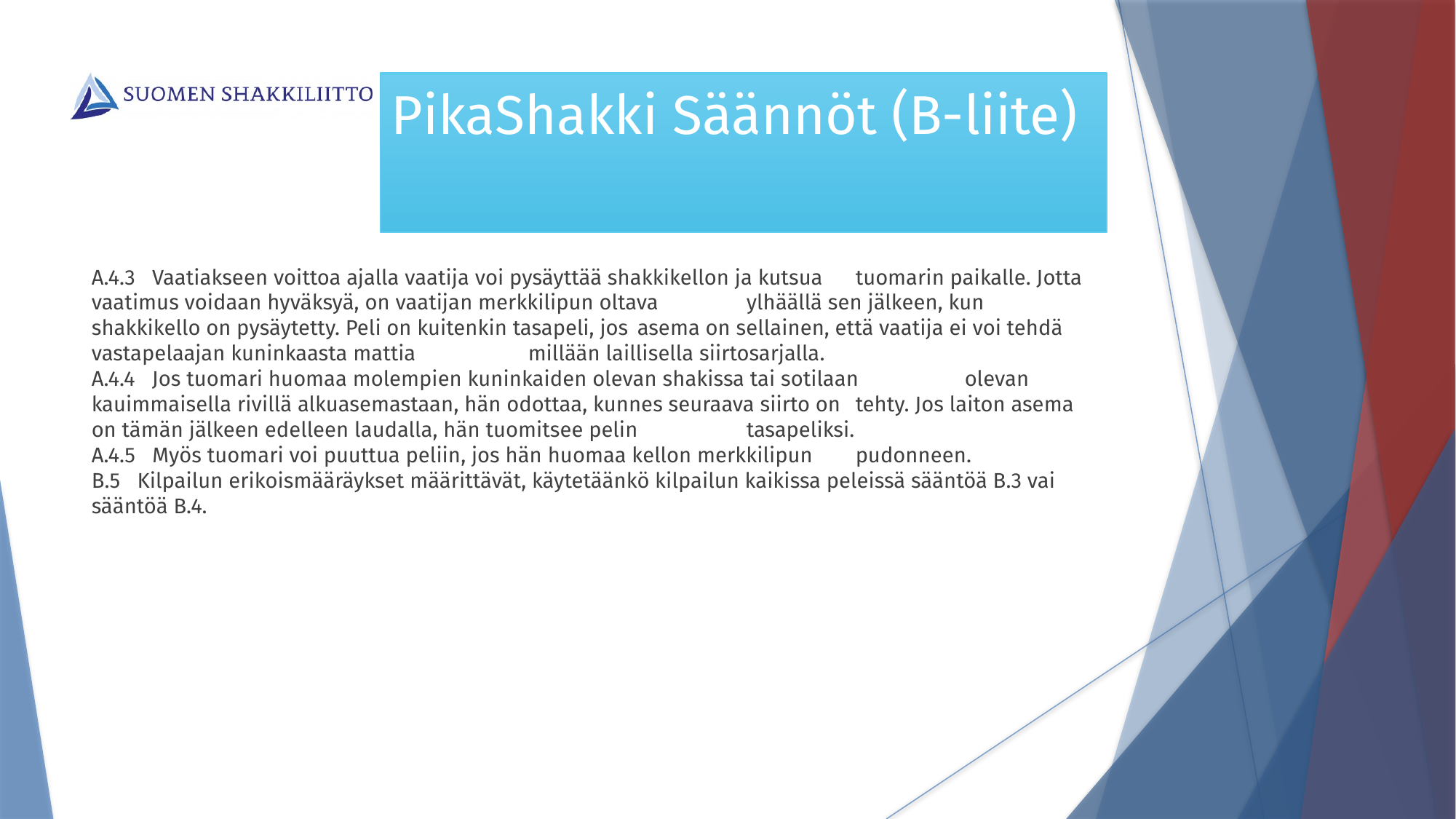

Säännöt Liite B
PikaShakki Säännöt (B-liite)
A.4.3   Vaatiakseen voittoa ajalla vaatija voi pysäyttää shakkikellon ja kutsua 	tuomarin paikalle. Jotta vaatimus voidaan hyväksyä, on vaatijan merkkilipun oltava 	ylhäällä sen jälkeen, kun shakkikello on pysäytetty. Peli on kuitenkin tasapeli, jos 	asema on sellainen, että vaatija ei voi tehdä vastapelaajan kuninkaasta mattia 	millään laillisella siirtosarjalla.
A.4.4   Jos tuomari huomaa molempien kuninkaiden olevan shakissa tai sotilaan 	olevan kauimmaisella rivillä alkuasemastaan, hän odottaa, kunnes seuraava siirto on 	tehty. Jos laiton asema on tämän jälkeen edelleen laudalla, hän tuomitsee pelin 	tasapeliksi.
A.4.5   Myös tuomari voi puuttua peliin, jos hän huomaa kellon merkkilipun 	pudonneen.
B.5   Kilpailun erikoismääräykset määrittävät, käytetäänkö kilpailun kaikissa peleissä sääntöä B.3 vai sääntöä B.4.